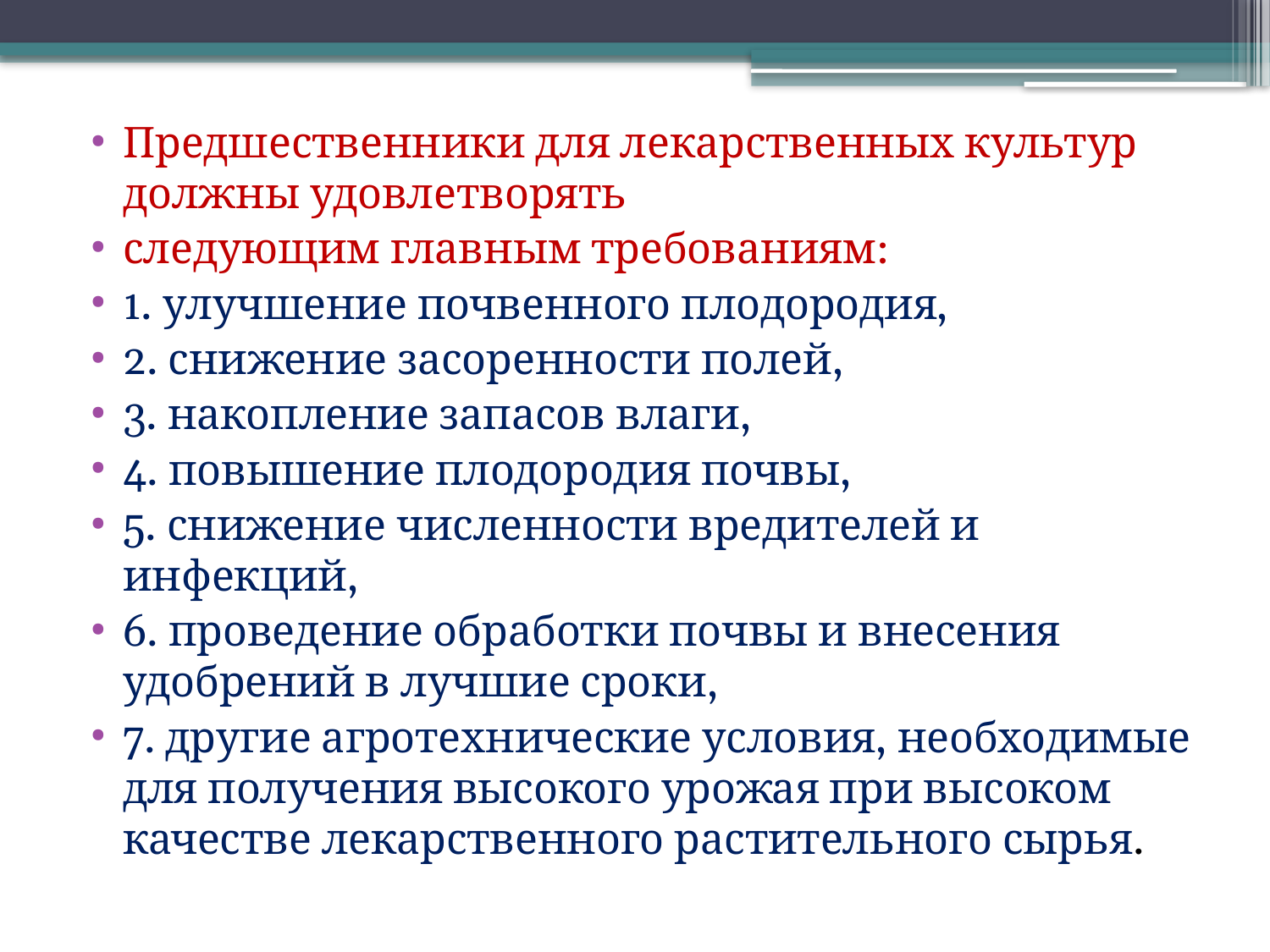

Предшественники для лекарственных культур должны удовлетворять
следующим главным требованиям:
1. улучшение почвенного плодородия,
2. снижение засоренности полей,
3. накопление запасов влаги,
4. повышение плодородия почвы,
5. снижение численности вредителей и инфекций,
6. проведение обработки почвы и внесения удобрений в лучшие сроки,
7. другие агротехнические условия, необходимые для получения высокого урожая при высоком качестве лекарственного растительного сырья.